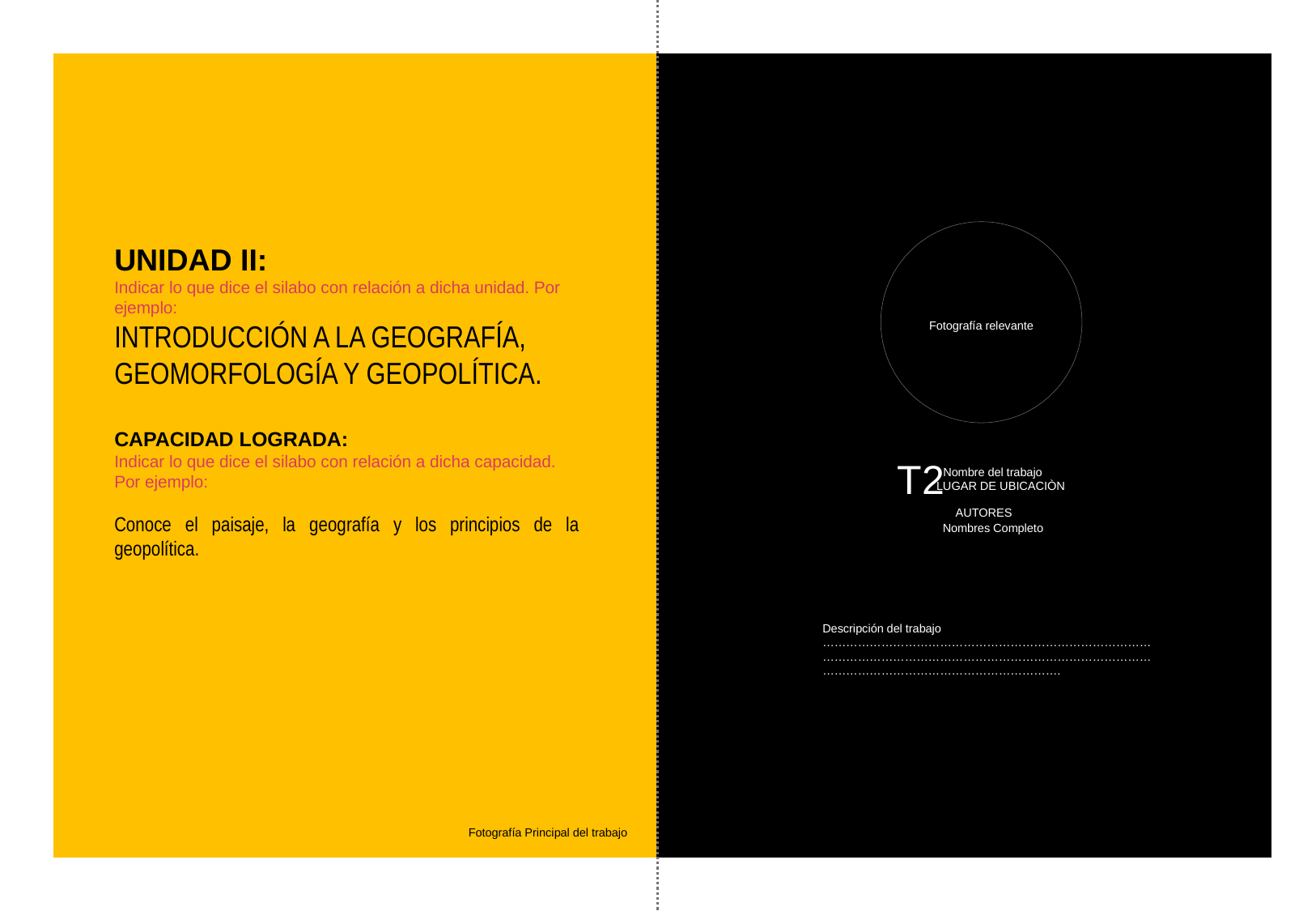

UNIDAD II:
Indicar lo que dice el silabo con relación a dicha unidad. Por ejemplo:
INTRODUCCIÓN A LA GEOGRAFÍA, GEOMORFOLOGÍA Y GEOPOLÍTICA.

CAPACIDAD LOGRADA:
Indicar lo que dice el silabo con relación a dicha capacidad. Por ejemplo:

Conoce el paisaje, la geografía y los principios de la geopolítica.
Fotografía relevante
T2
Nombre del trabajo
LUGAR DE UBICACIÒN
AUTORES
Nombres Completo
Descripción del trabajo ………………………………………………………………………………………………………………………………………………………………………………………………………….
Fotografía Principal del trabajo